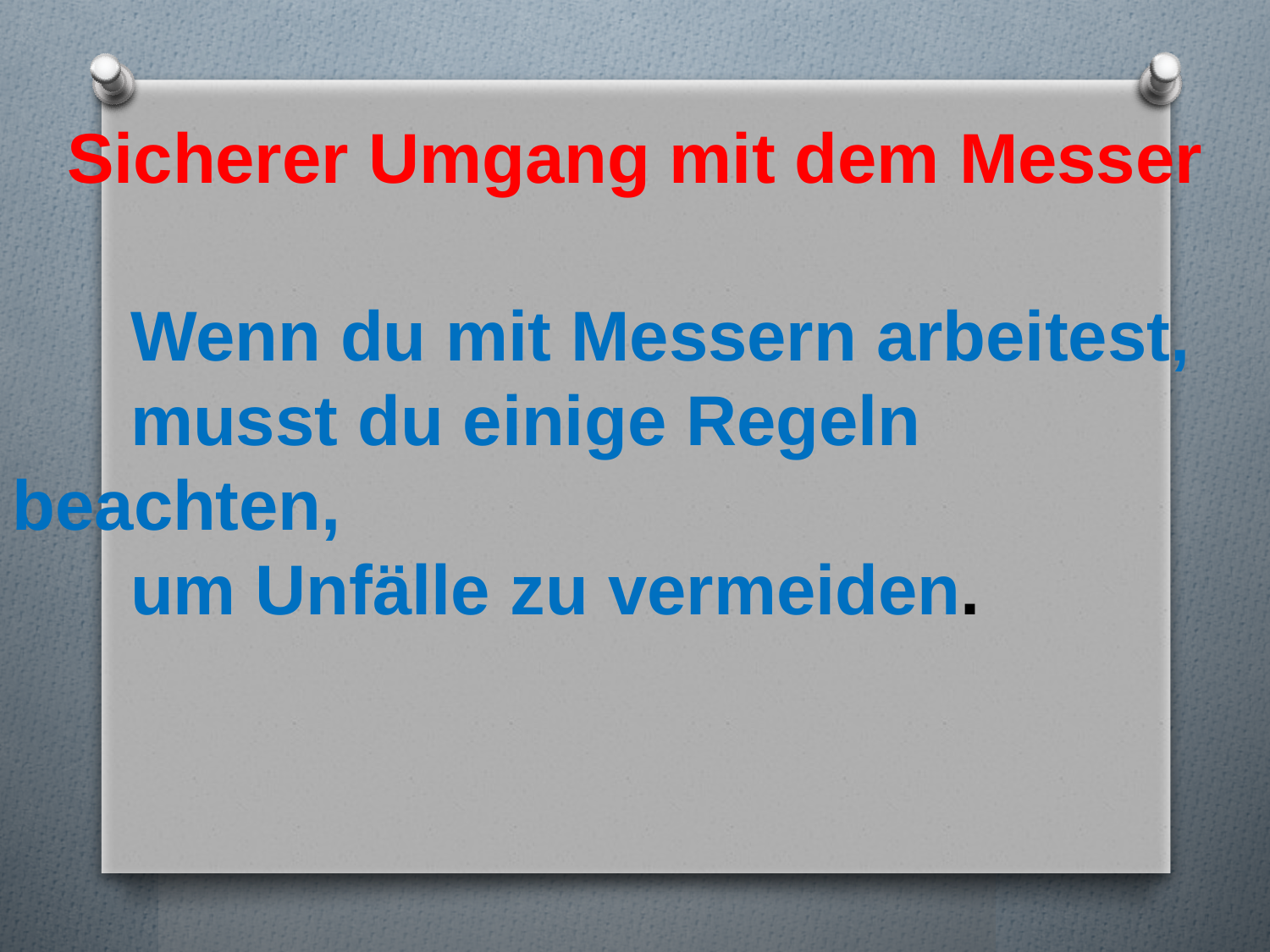

Sicherer Umgang mit dem Messer

      Wenn du mit Messern arbeitest,
      musst du einige Regeln beachten,
      um Unfälle zu vermeiden.